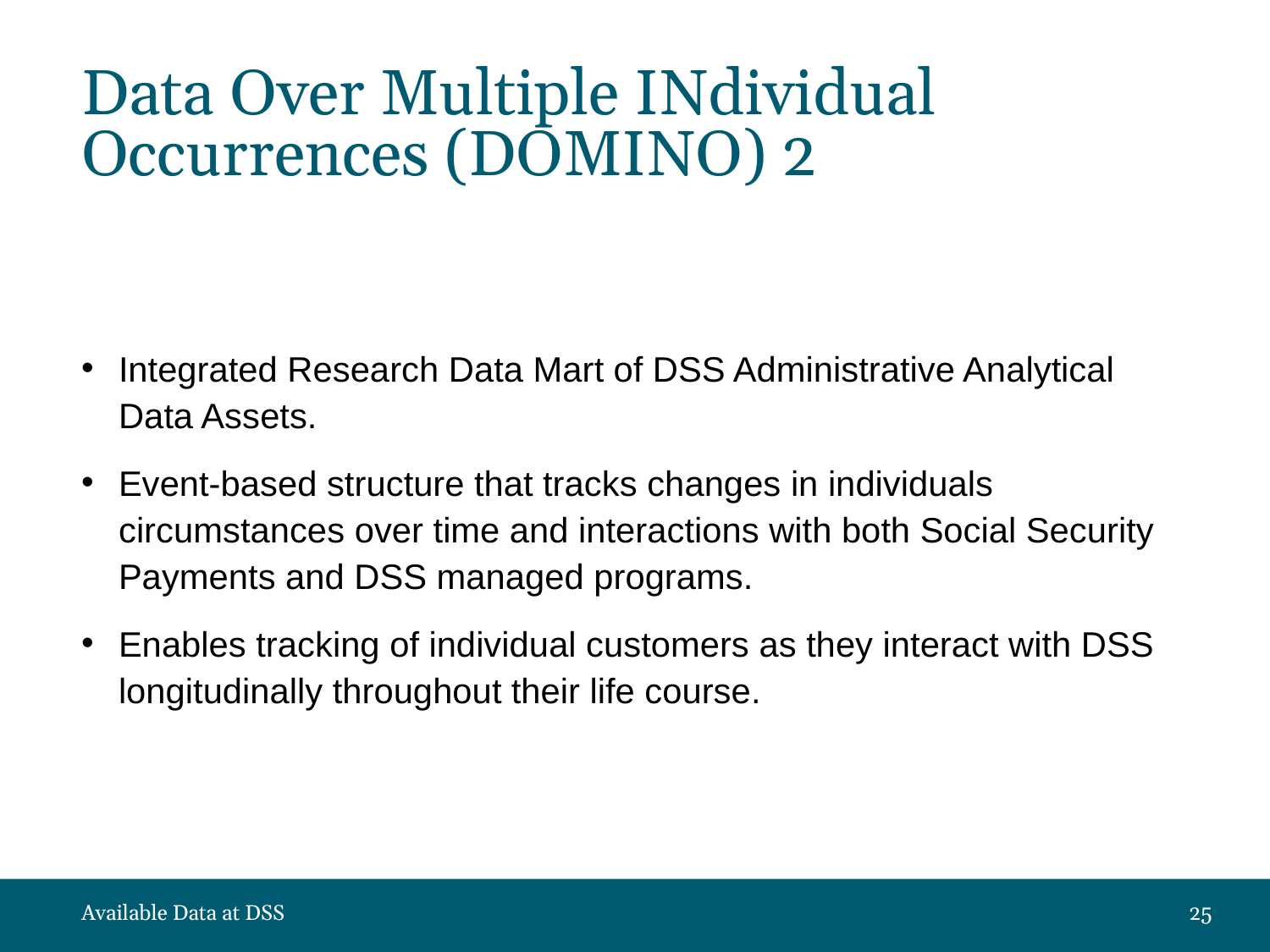

# Data Over Multiple INdividual Occurrences (DOMINO) 2
Integrated Research Data Mart of DSS Administrative Analytical Data Assets.
Event-based structure that tracks changes in individuals circumstances over time and interactions with both Social Security Payments and DSS managed programs.
Enables tracking of individual customers as they interact with DSS longitudinally throughout their life course.
Available Data at DSS
25